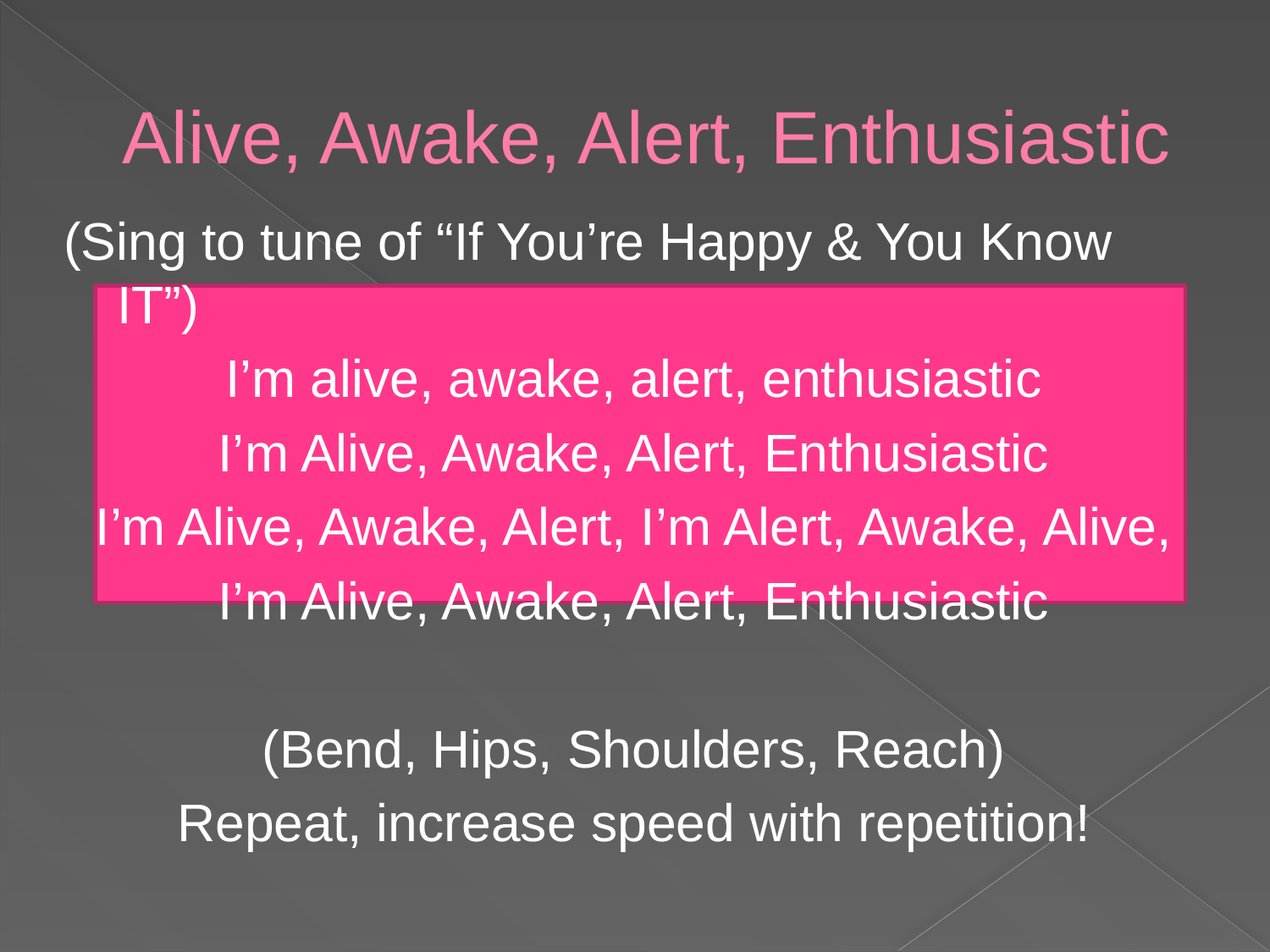

# Alive, Awake, Alert, Enthusiastic
(Sing to tune of “If You’re Happy & You Know IT”)
I’m alive, awake, alert, enthusiastic
I’m Alive, Awake, Alert, Enthusiastic
I’m Alive, Awake, Alert, I’m Alert, Awake, Alive,
I’m Alive, Awake, Alert, Enthusiastic

(Bend, Hips, Shoulders, Reach)
Repeat, increase speed with repetition!